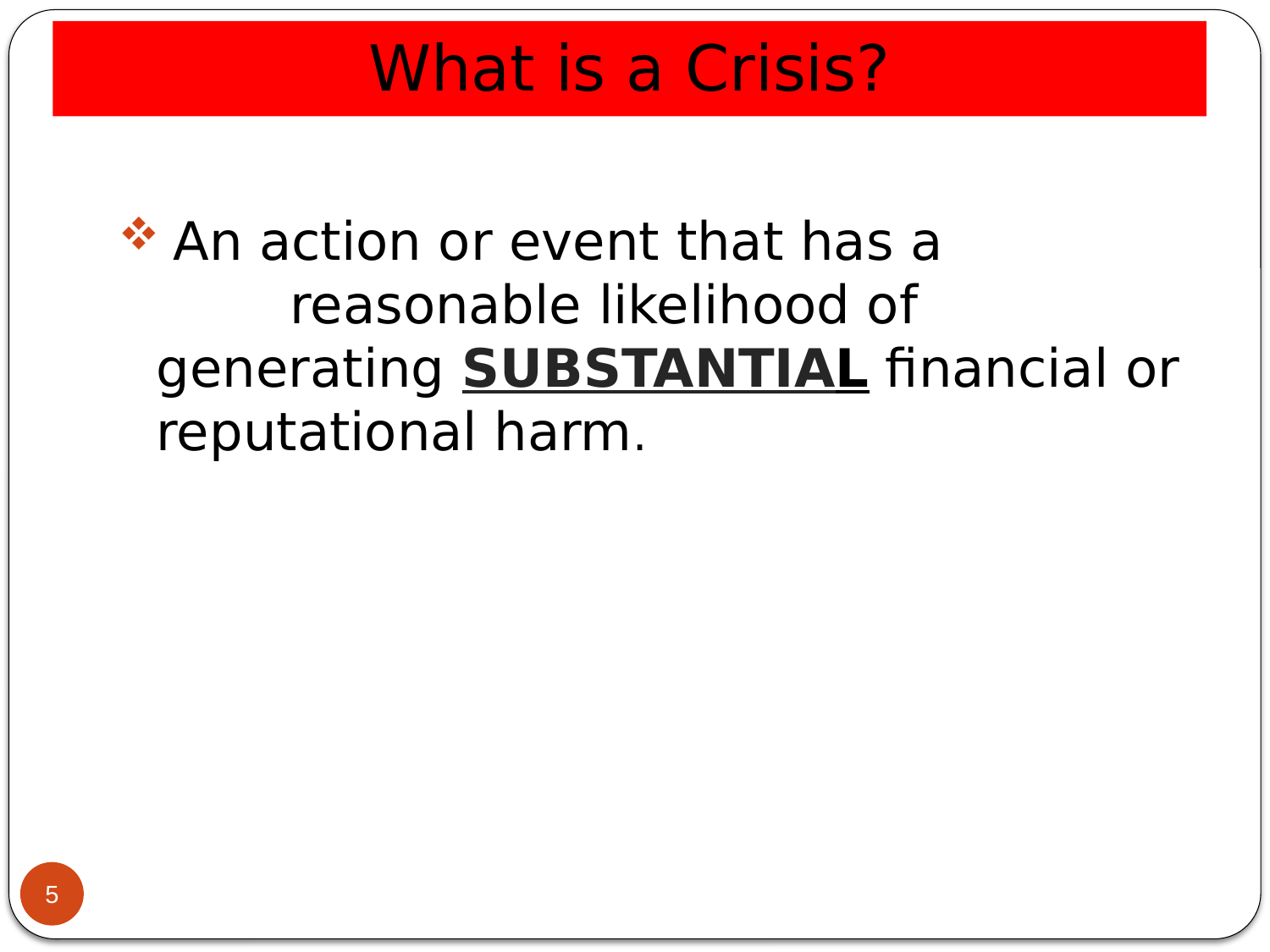

# What is a Crisis?
 An action or event that has a                       reasonable likelihood of generating SUBSTANTIAL financial or reputational harm.
5